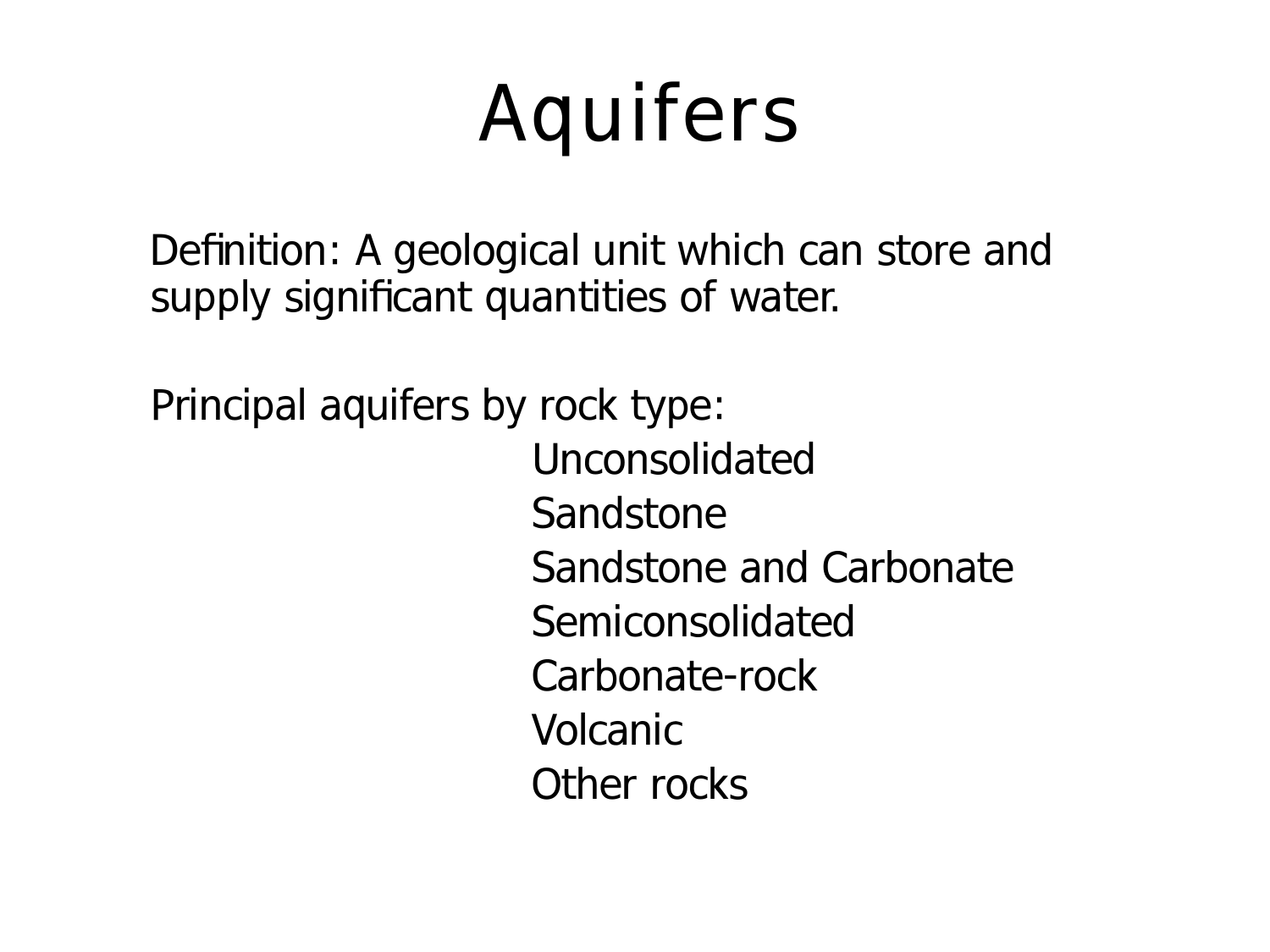

Aquifers
   Definition: A geological unit which can store and supply significant quantities of water.

	Principal aquifers by rock type:
				Unconsolidated
				Sandstone
				Sandstone and Carbonate
				Semiconsolidated
				Carbonate-rock
				Volcanic
				Other rocks